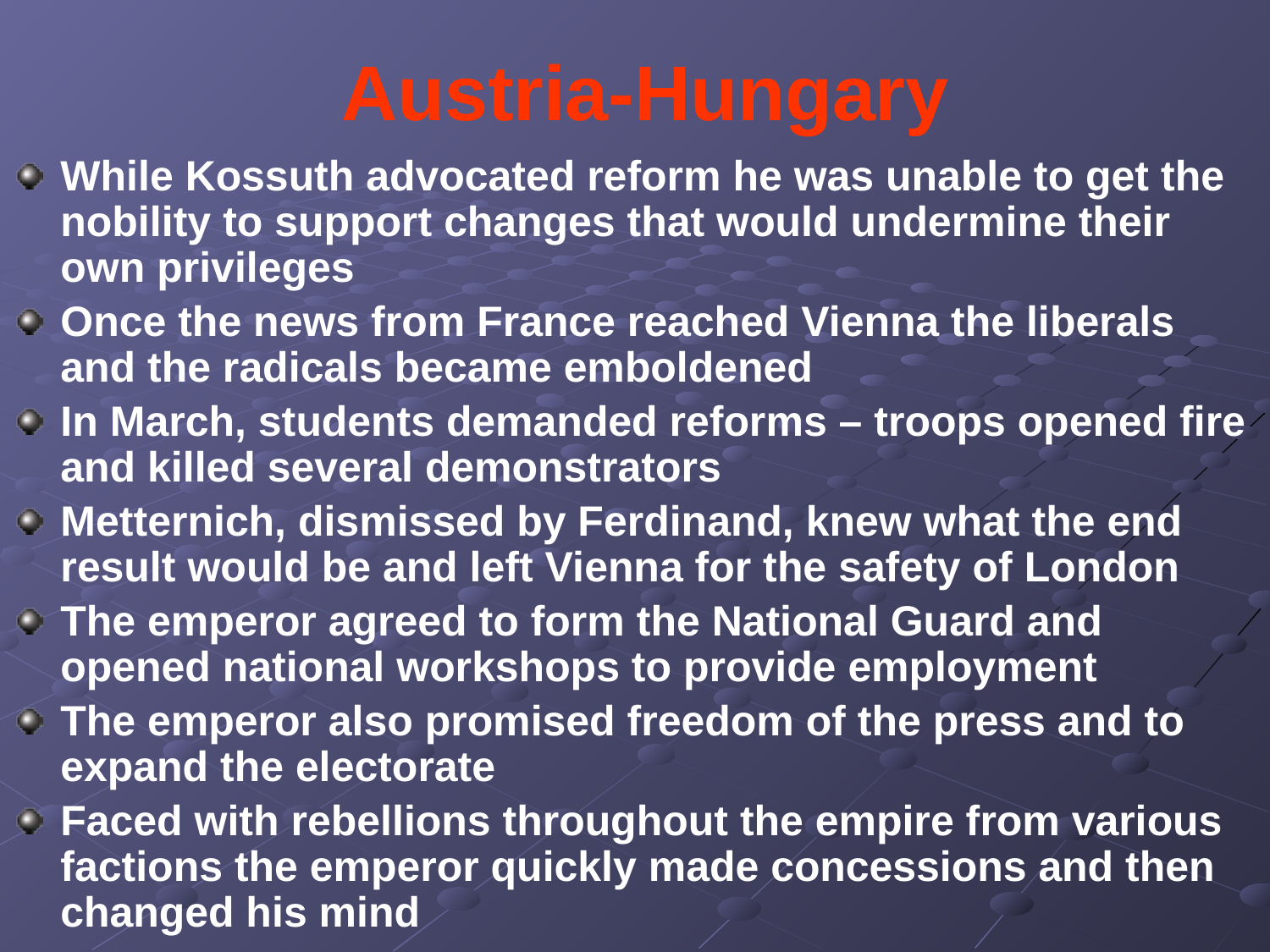

# Austria-Hungary
While Kossuth advocated reform he was unable to get the nobility to support changes that would undermine their own privileges
Once the news from France reached Vienna the liberals and the radicals became emboldened
In March, students demanded reforms – troops opened fire and killed several demonstrators
Metternich, dismissed by Ferdinand, knew what the end result would be and left Vienna for the safety of London
The emperor agreed to form the National Guard and opened national workshops to provide employment
The emperor also promised freedom of the press and to expand the electorate
Faced with rebellions throughout the empire from various factions the emperor quickly made concessions and then changed his mind